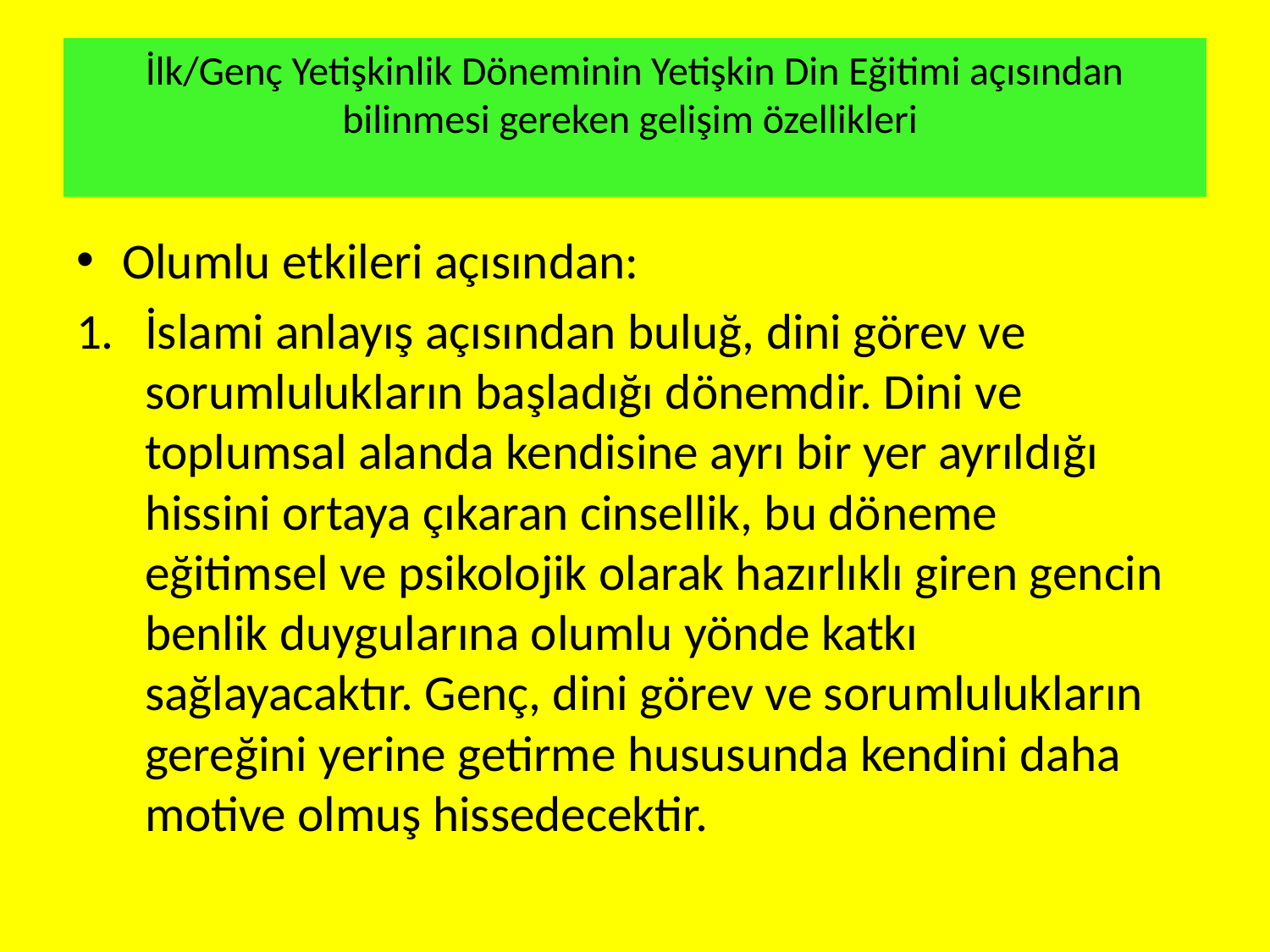

# İlk/Genç Yetişkinlik Döneminin Yetişkin Din Eğitimi açısından bilinmesi gereken gelişim özellikleri
Olumlu etkileri açısından:
İslami anlayış açısından buluğ, dini görev ve sorumlulukların başladığı dönemdir. Dini ve toplumsal alanda kendisine ayrı bir yer ayrıldığı hissini ortaya çıkaran cinsellik, bu döneme eğitimsel ve psikolojik olarak hazırlıklı giren gencin benlik duygularına olumlu yönde katkı sağlayacaktır. Genç, dini görev ve sorumlulukların gereğini yerine getirme hususunda kendini daha motive olmuş hissedecektir.